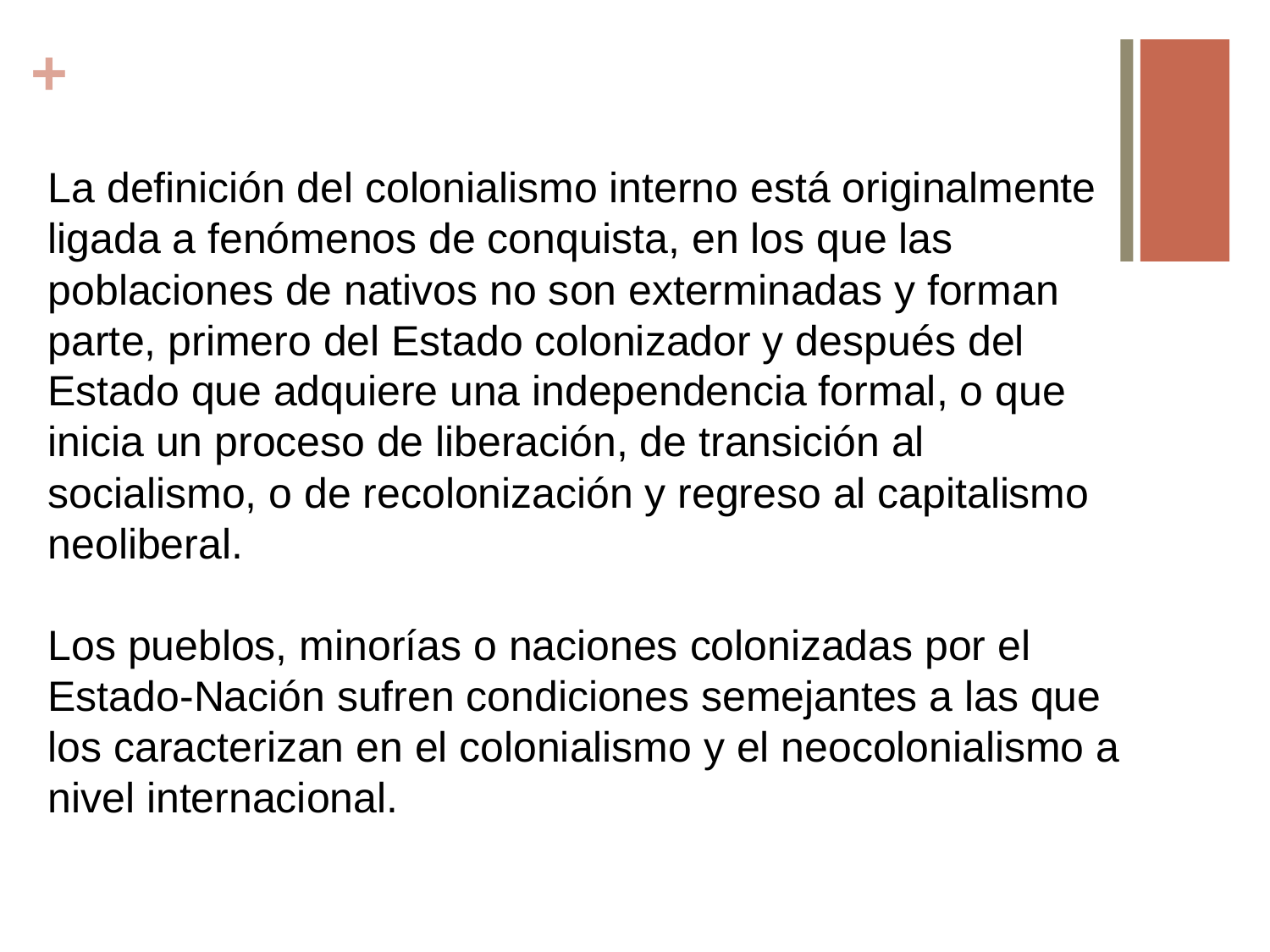

Metodología avanzada

La definición del colonialismo interno está originalmente ligada a fenómenos de conquista, en los que las poblaciones de nativos no son exterminadas y forman parte, primero del Estado colonizador y después del Estado que adquiere una independencia formal, o que inicia un proceso de liberación, de transición al socialismo, o de recolonización y regreso al capitalismo neoliberal.

Los pueblos, minorías o naciones colonizadas por el Estado-Nación sufren condiciones semejantes a las que los caracterizan en el colonialismo y el neocolonialismo a nivel internacional.